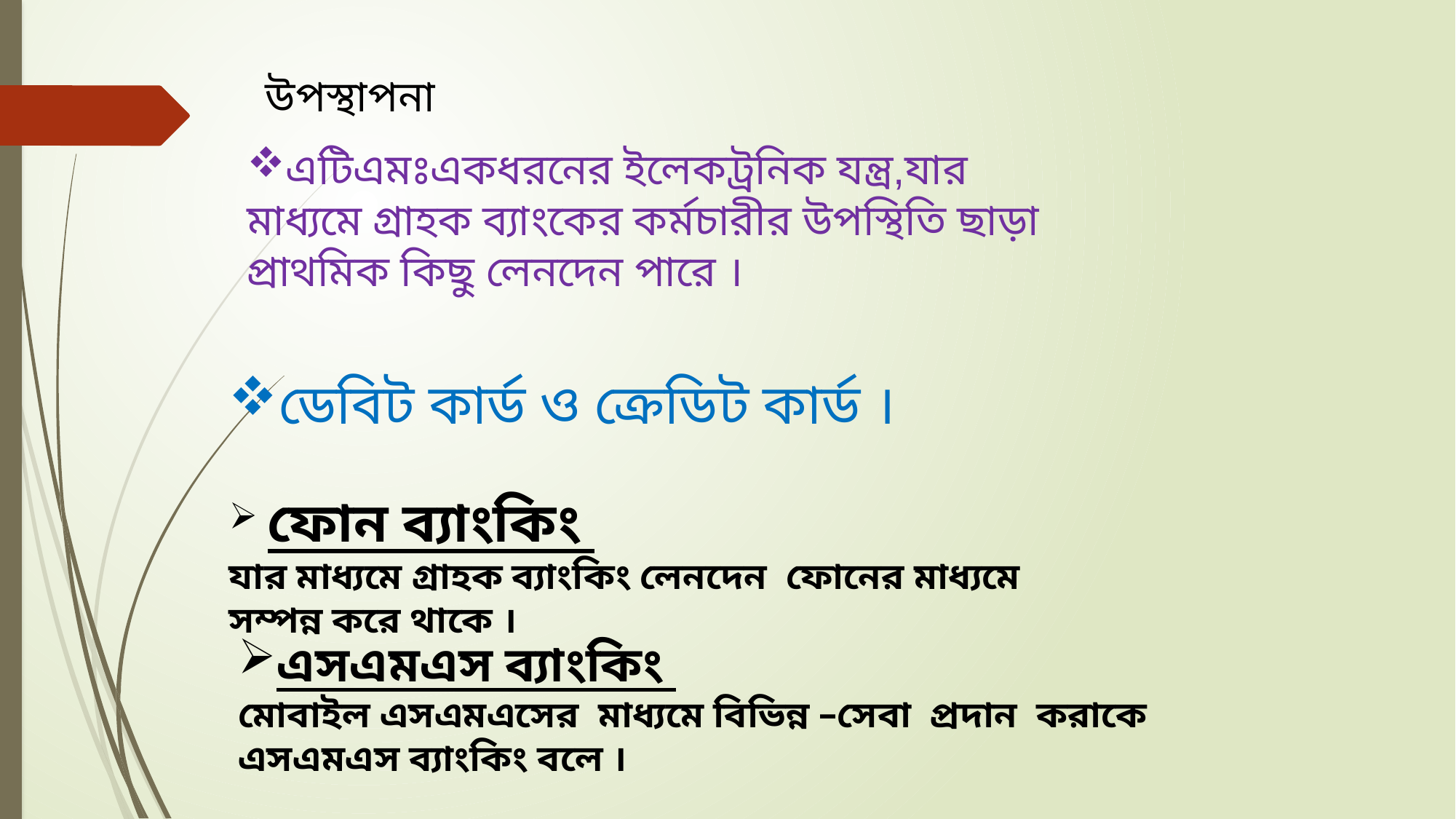

উপস্থাপনা

এটিএমঃএকধরনের ইলেকট্রনিক যন্ত্র,যার মাধ্যমে গ্রাহক ব্যাংকের কর্মচারীর উপস্থিতি ছাড়া প্রাথমিক কিছু লেনদেন পারে ।
ডেবিট কার্ড ও ক্রেডিট কার্ড ।
 ফোন ব্যাংকিং
যার মাধ্যমে গ্রাহক ব্যাংকিং লেনদেন  ফোনের মাধ্যমে সম্পন্ন করে থাকে ।
এসএমএস ব্যাংকিং
মোবাইল এসএমএসের  মাধ্যমে বিভিন্ন –সেবা  প্রদান  করাকে এসএমএস ব্যাংকিং বলে ।